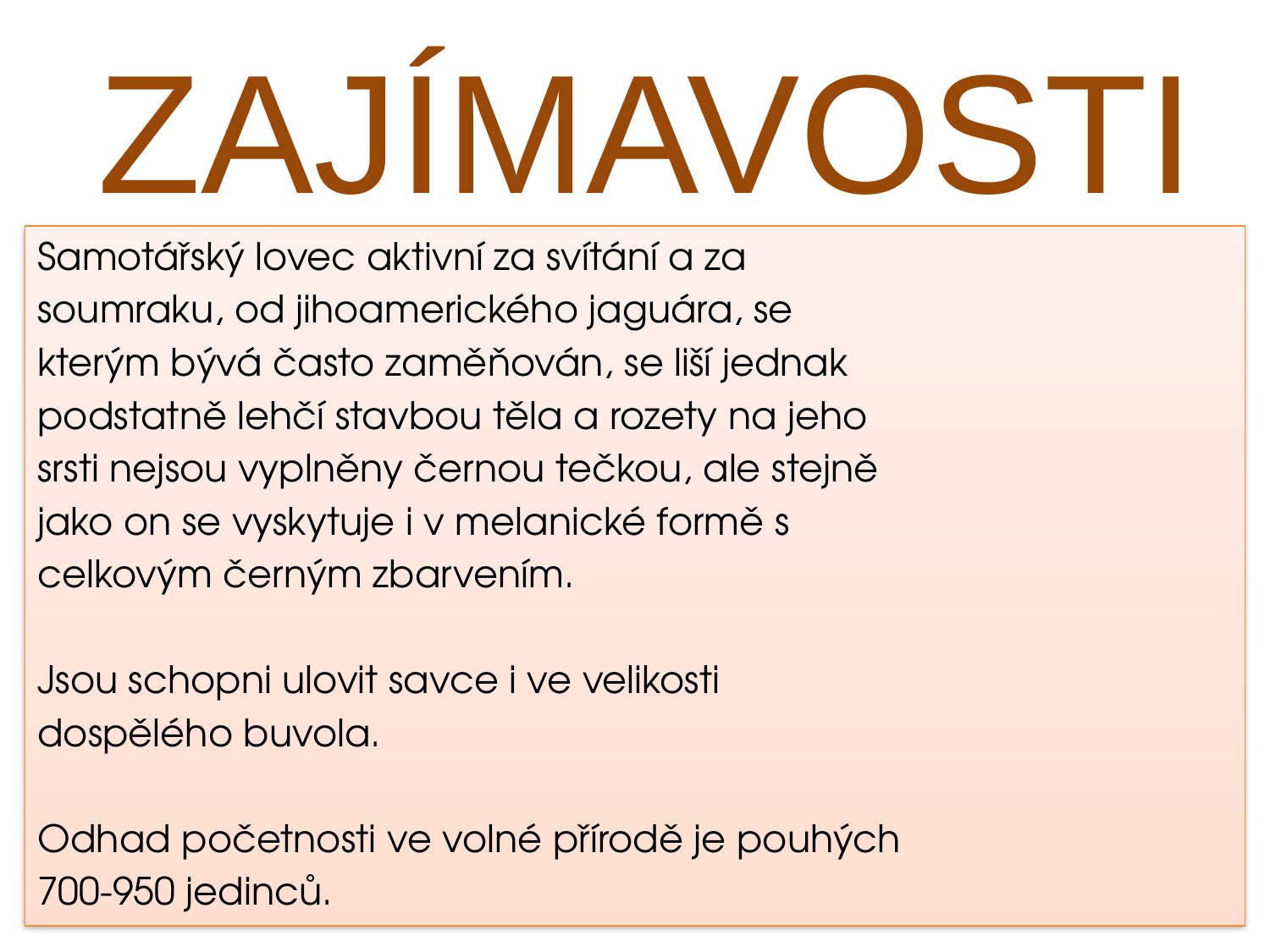

# ZAJÍMAVOSTI
Samotářský lovec aktivní za svítání a za
soumraku, od jihoamerického jaguára, se
kterým bývá často zaměňován, se liší jednak
podstatně lehčí stavbou těla a rozety na jeho
srsti nejsou vyplněny černou tečkou, ale stejně
jako on se vyskytuje i v melanické formě s
celkovým černým zbarvením.

Jsou schopni ulovit savce i ve velikosti
dospělého buvola.

Odhad početnosti ve volné přírodě je pouhých
700-950 jedinců.